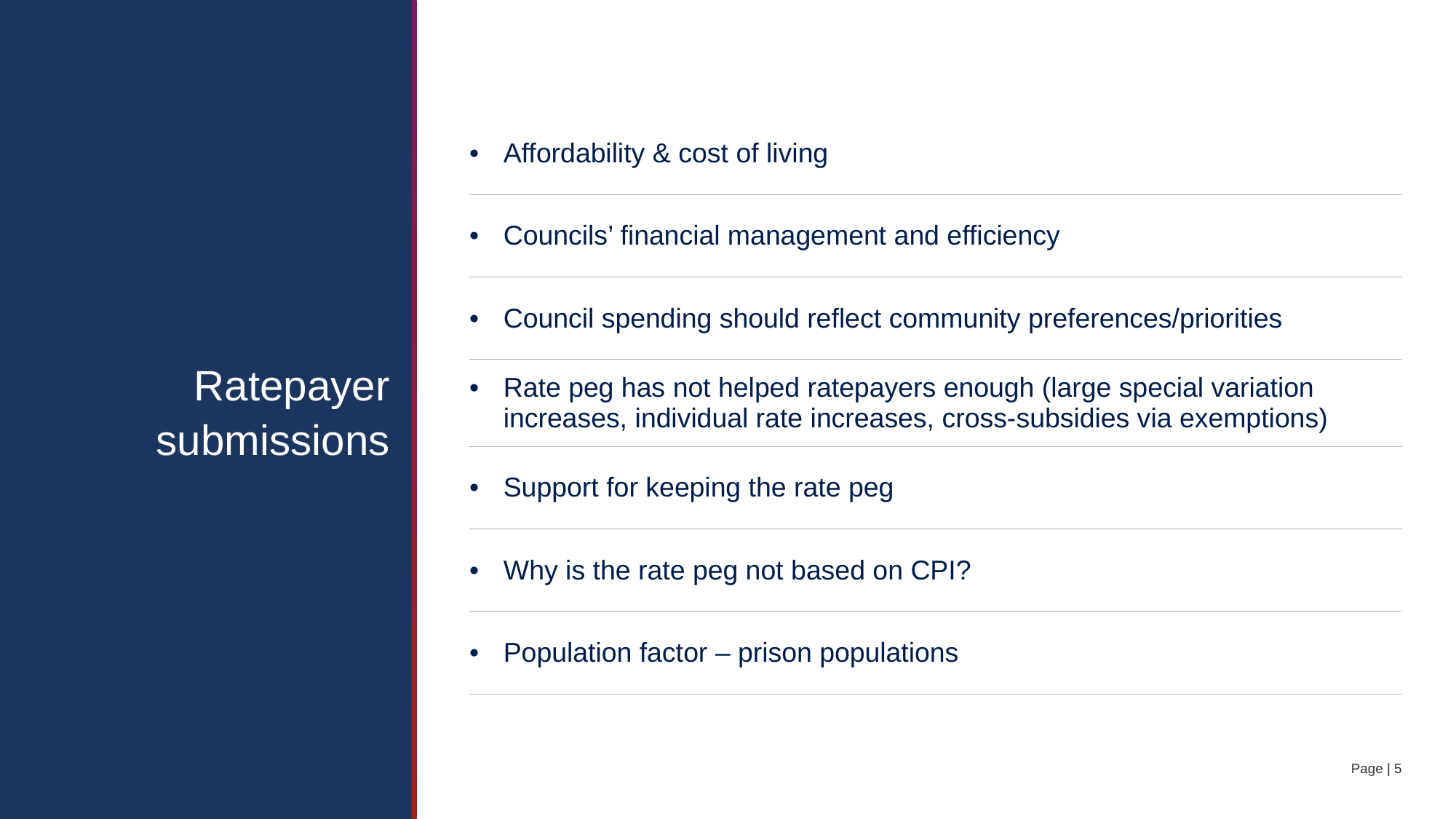

# Ratepayer submissions
| Affordability & cost of living |
| --- |
| Councils’ financial management and efficiency |
| Council spending should reflect community preferences/priorities |
| Rate peg has not helped ratepayers enough (large special variation increases, individual rate increases, cross-subsidies via exemptions) |
| Support for keeping the rate peg |
| Why is the rate peg not based on CPI? |
| Population factor – prison populations |
Page | 5